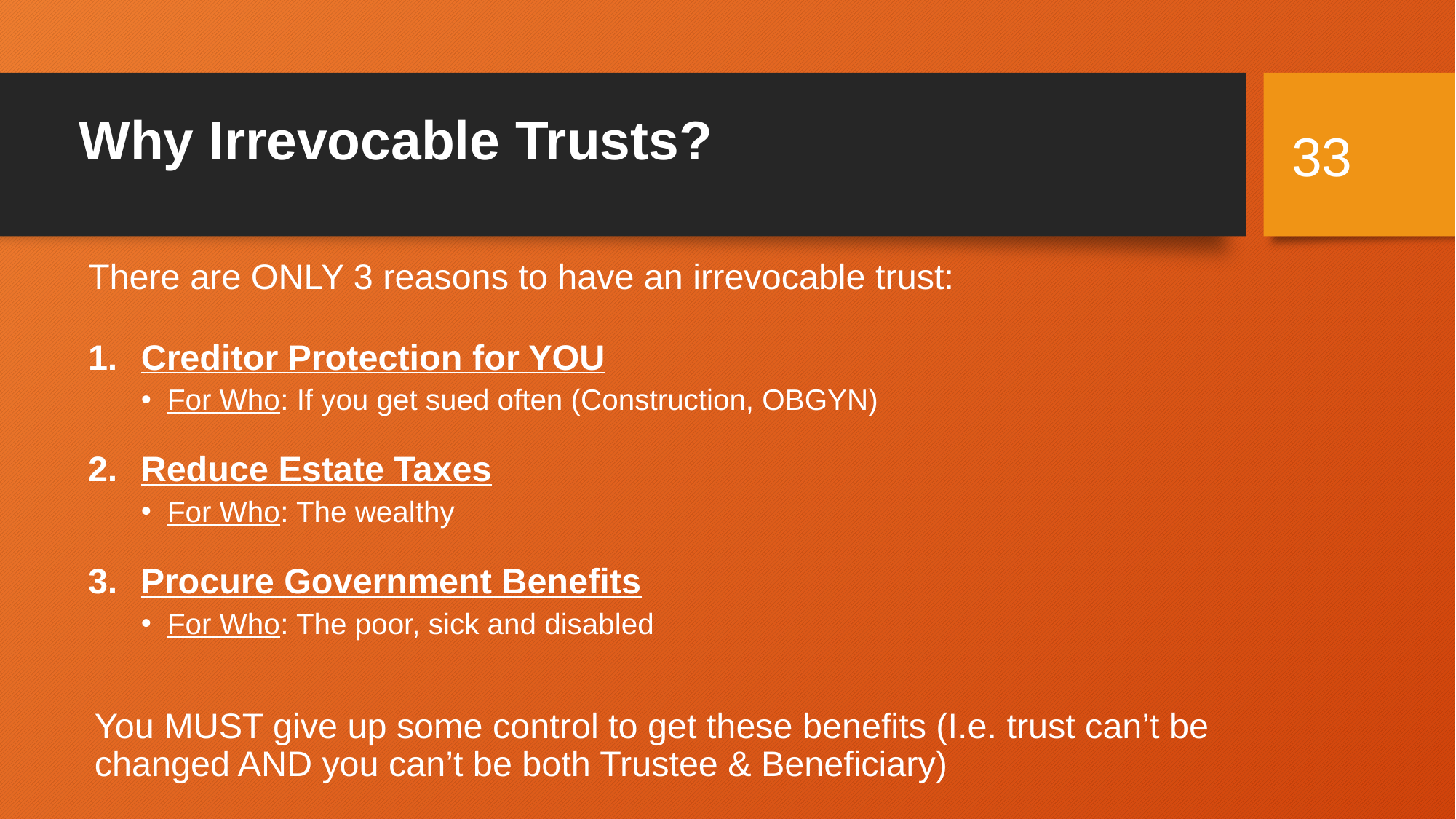

# Why Irrevocable Trusts?
33
There are ONLY 3 reasons to have an irrevocable trust:

Creditor Protection for YOU
For Who: If you get sued often (Construction, OBGYN)

Reduce Estate Taxes
For Who: The wealthy

Procure Government Benefits
For Who: The poor, sick and disabled

You MUST give up some control to get these benefits (I.e. trust can’t be changed AND you can’t be both Trustee & Beneficiary)